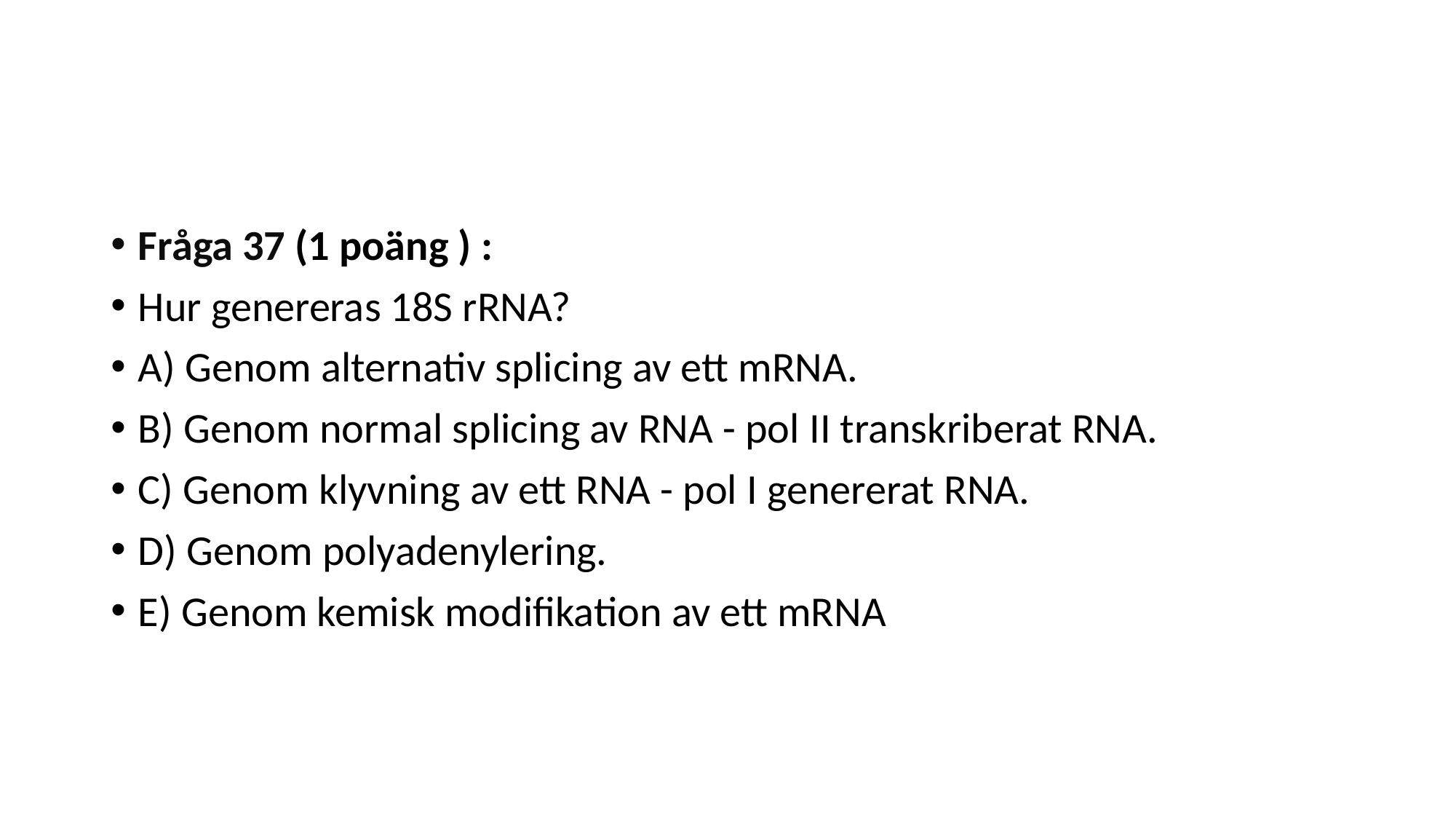

#
Fråga 37 (1 poäng ) :
Hur genereras 18S rRNA?
A) Genom alternativ splicing av ett mRNA.
B) Genom normal splicing av RNA - pol II transkriberat RNA.
C) Genom klyvning av ett RNA - pol I genererat RNA.
D) Genom polyadenylering.
E) Genom kemisk modifikation av ett mRNA